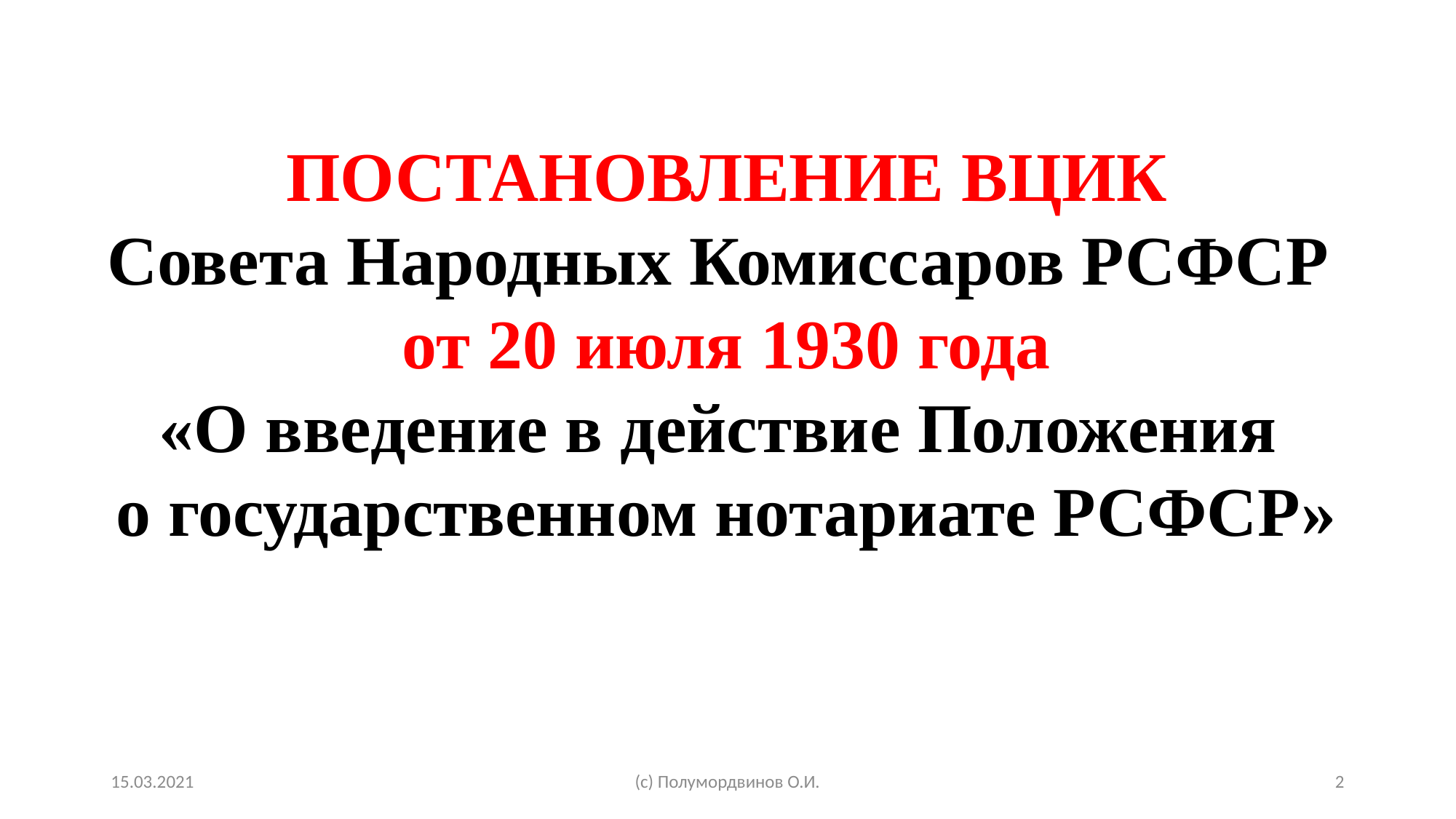

ПОСТАНОВЛЕНИЕ ВЦИК
Совета Народных Комиссаров РСФСР
от 20 июля 1930 года
«О введение в действие Положения
о государственном нотариате РСФСР»
15.03.2021
(с) Полумордвинов О.И.
2